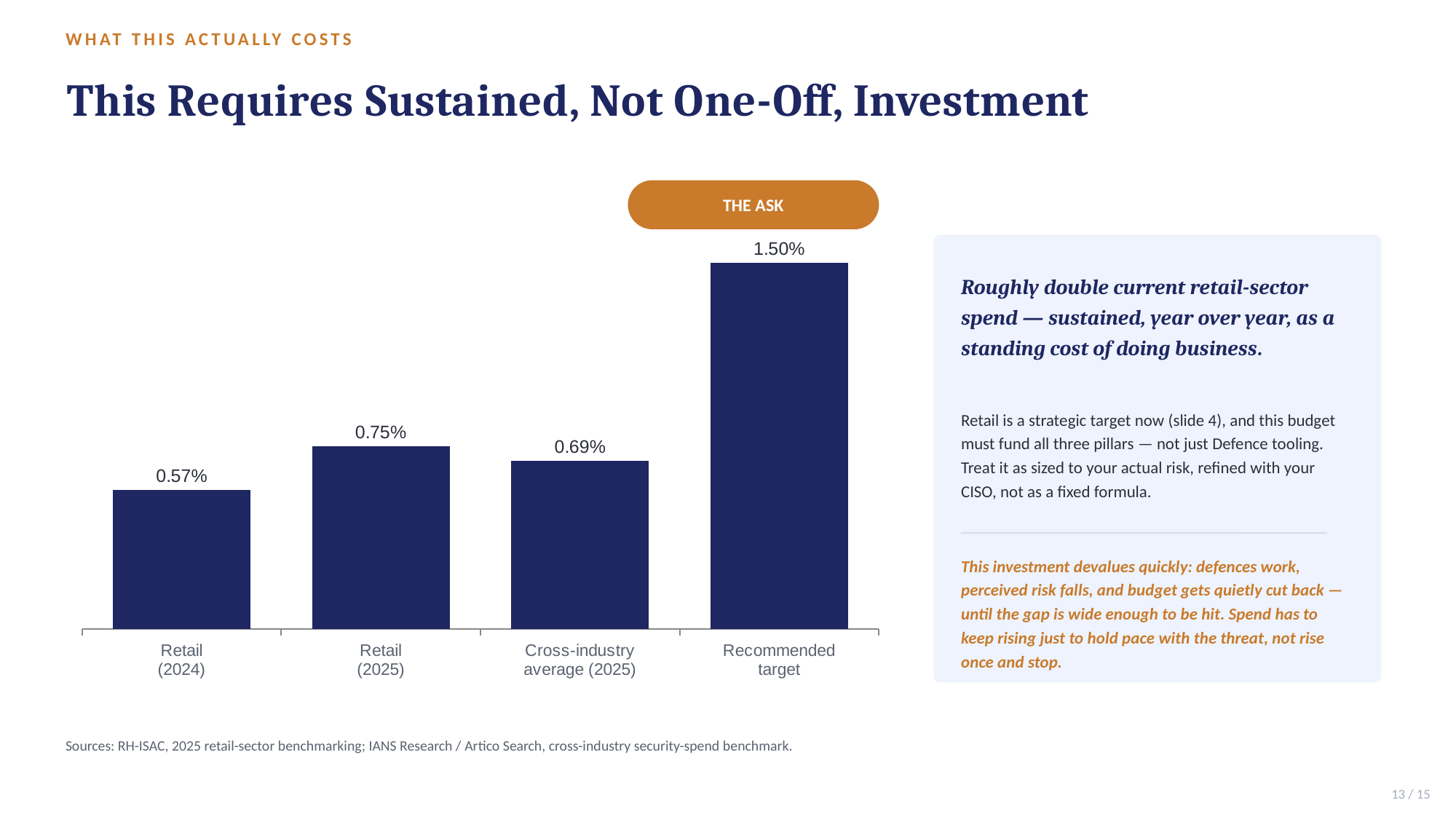

WHAT THIS ACTUALLY COSTS
This Requires Sustained, Not One-Off, Investment

THE ASK

### Chart

| Category | Security spend as % of revenue |
|---|---|
| Retail
(2024) | 0.57 |
| Retail
(2025) | 0.75 |
| Cross-industry
average (2025) | 0.69 |
| Recommended
target | 1.5 |
Roughly double current retail-sector spend — sustained, year over year, as a standing cost of doing business.
Retail is a strategic target now (slide 4), and this budget must fund all three pillars — not just Defence tooling. Treat it as sized to your actual risk, refined with your CISO, not as a fixed formula.

This investment devalues quickly: defences work, perceived risk falls, and budget gets quietly cut back — until the gap is wide enough to be hit. Spend has to keep rising just to hold pace with the threat, not rise once and stop.
Sources: RH-ISAC, 2025 retail-sector benchmarking; IANS Research / Artico Search, cross-industry security-spend benchmark.
13 / 15